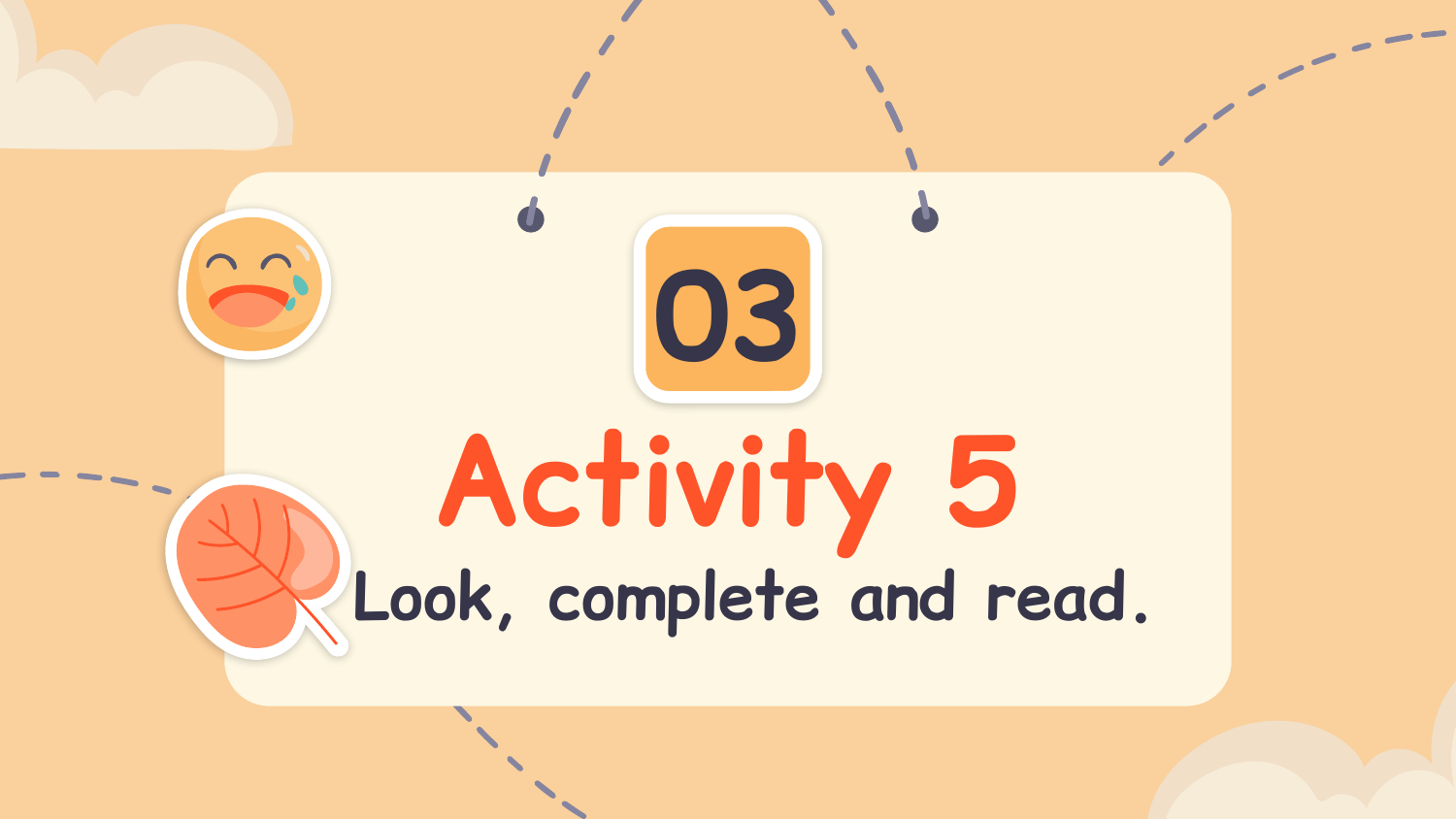

03
# Activity 5

Look, complete and read.